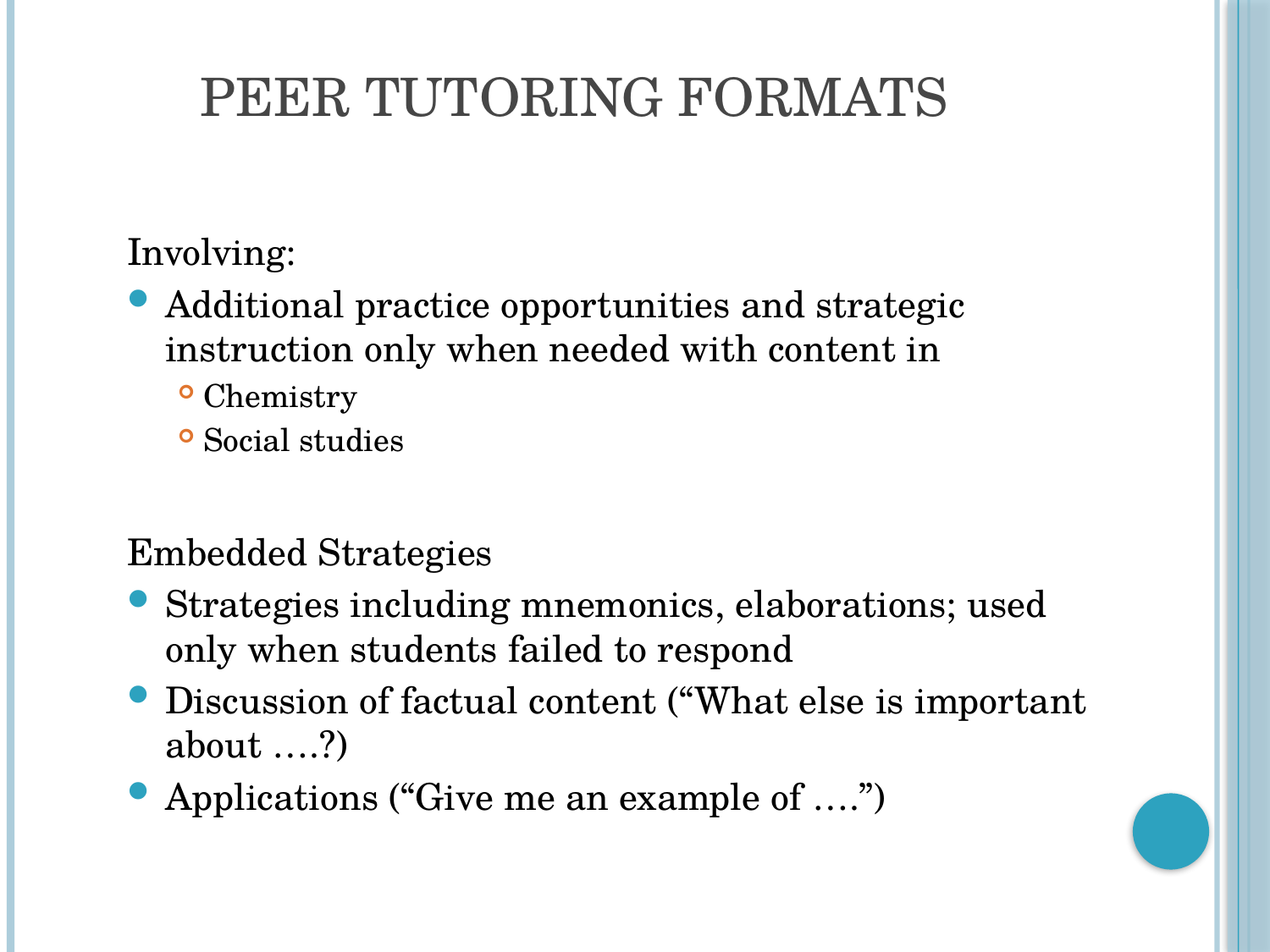

# Peer Tutoring Formats
Involving:
Additional practice opportunities and strategic instruction only when needed with content in
Chemistry
Social studies

Embedded Strategies
Strategies including mnemonics, elaborations; used only when students failed to respond
Discussion of factual content (“What else is important about ….?)
Applications (“Give me an example of ….”)